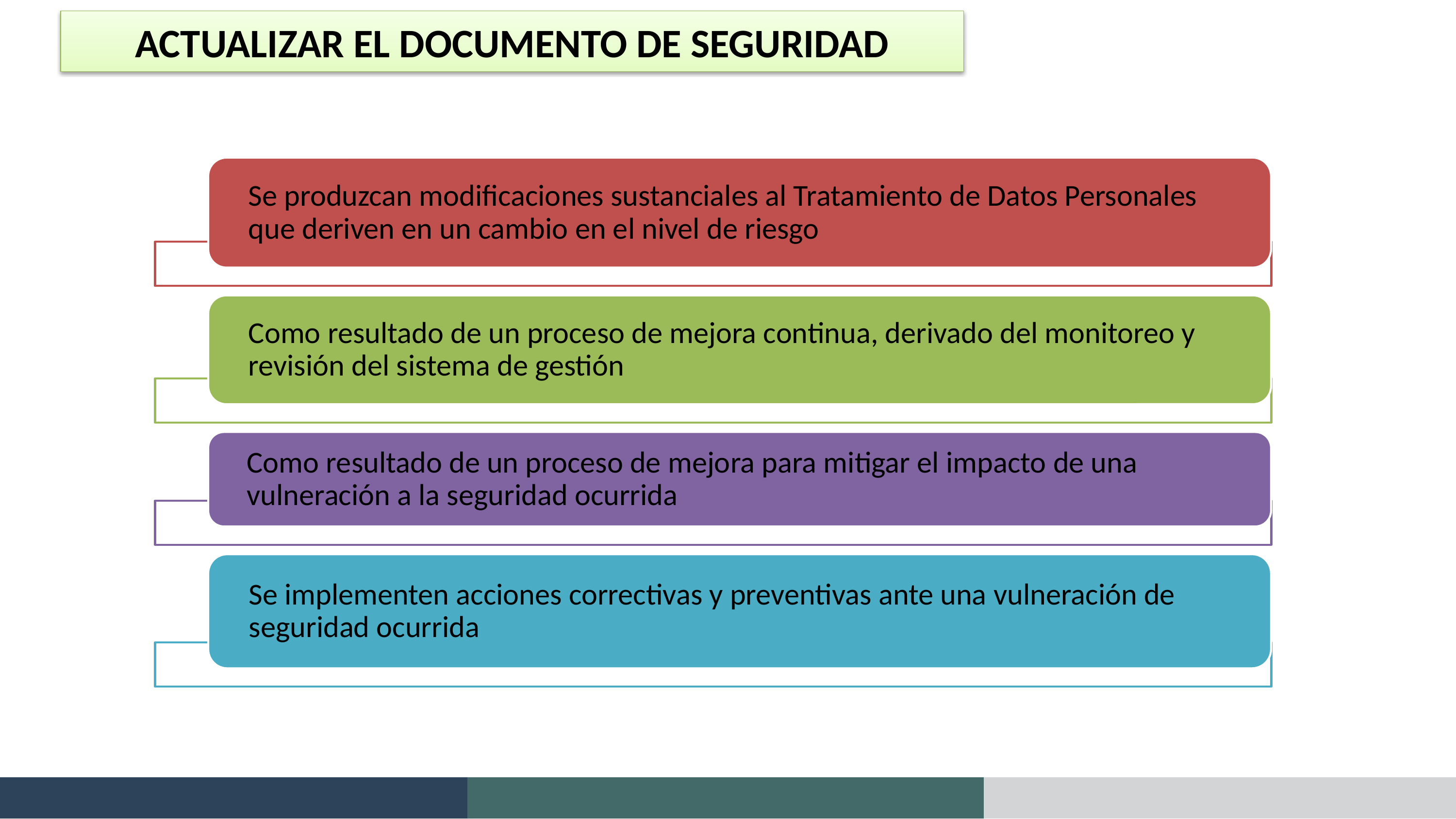

ACTUALIZAR EL DOCUMENTO DE SEGURIDAD
Se produzcan modificaciones sustanciales al Tratamiento de Datos Personales que deriven en un cambio en el nivel de riesgo
Como resultado de un proceso de mejora continua, derivado del monitoreo y revisión del sistema de gestión
Como resultado de un proceso de mejora para mitigar el impacto de una vulneración a la seguridad ocurrida
Se implementen acciones correctivas y preventivas ante una vulneración de seguridad ocurrida